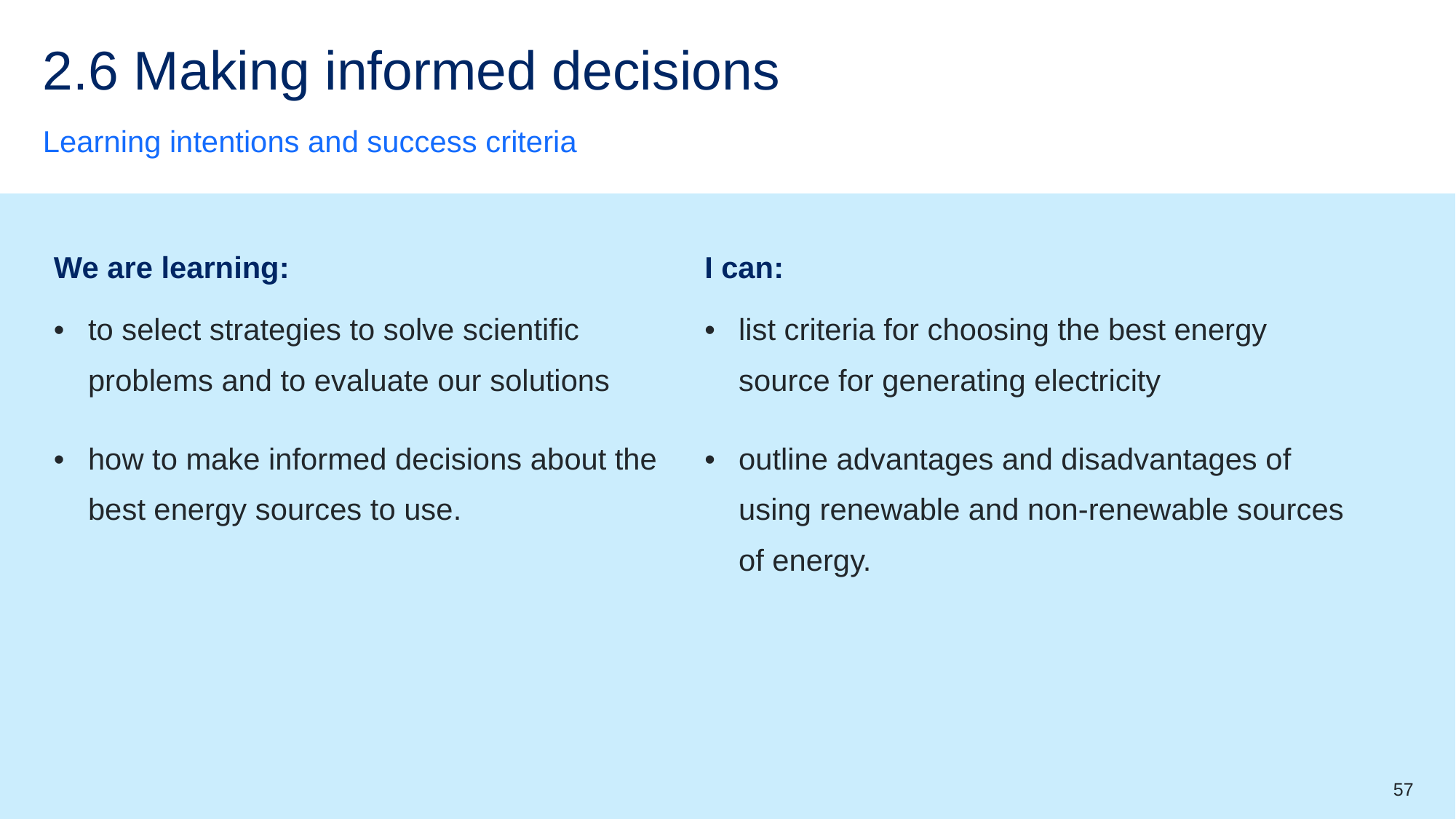

# 2.6 Making informed decisions
Learning intentions and success criteria
| We are learning: | I can: |
| --- | --- |
| to select strategies to solve scientific problems and to evaluate our solutions | list criteria for choosing the best energy source for generating electricity |
| how to make informed decisions about the best energy sources to use. | outline advantages and disadvantages of using renewable and non-renewable sources of energy. |
57